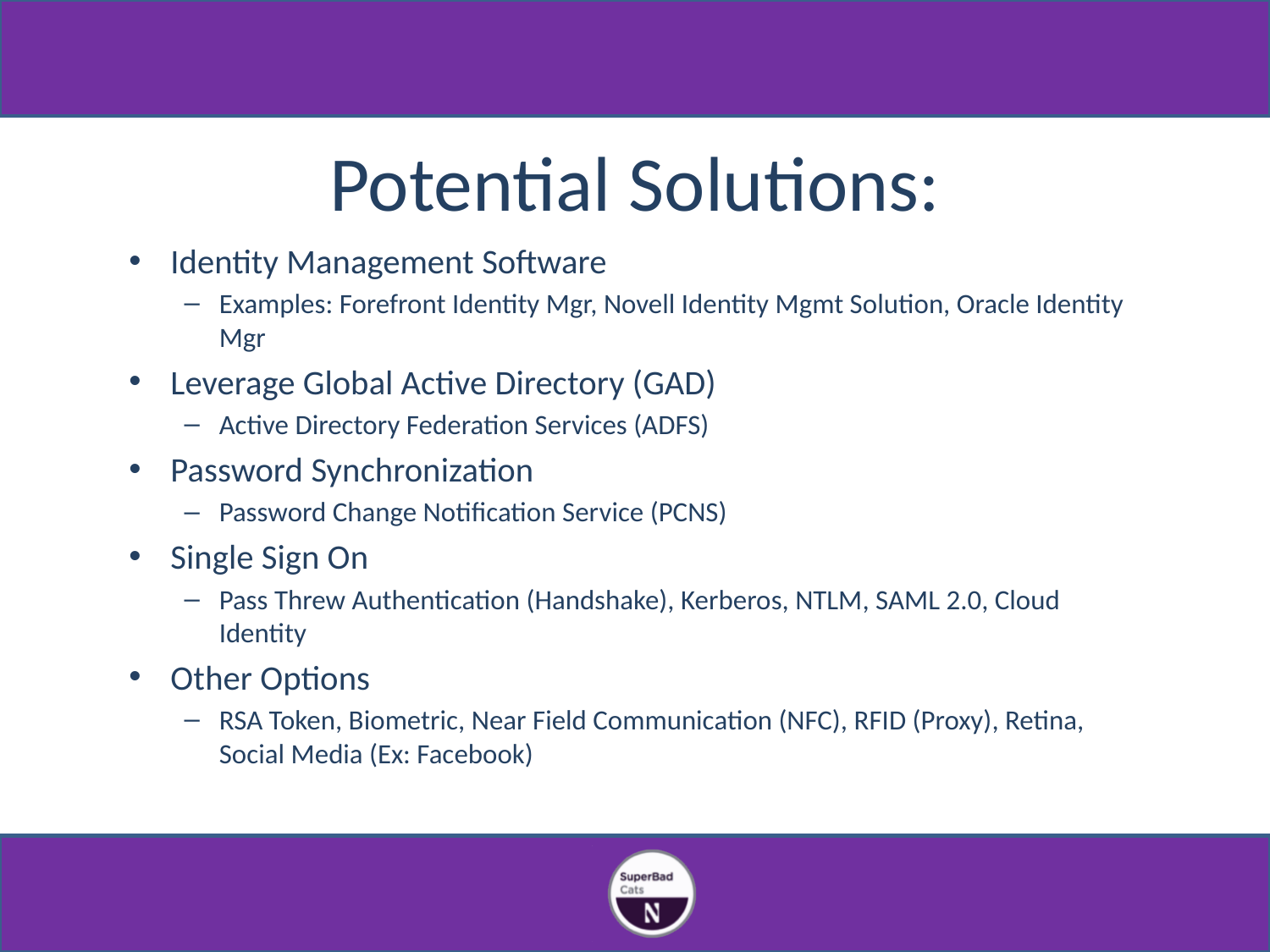

# Potential Solutions:
Identity Management Software
Examples: Forefront Identity Mgr, Novell Identity Mgmt Solution, Oracle Identity Mgr
Leverage Global Active Directory (GAD)
Active Directory Federation Services (ADFS)
Password Synchronization
Password Change Notification Service (PCNS)
Single Sign On
Pass Threw Authentication (Handshake), Kerberos, NTLM, SAML 2.0, Cloud Identity
Other Options
RSA Token, Biometric, Near Field Communication (NFC), RFID (Proxy), Retina, Social Media (Ex: Facebook)